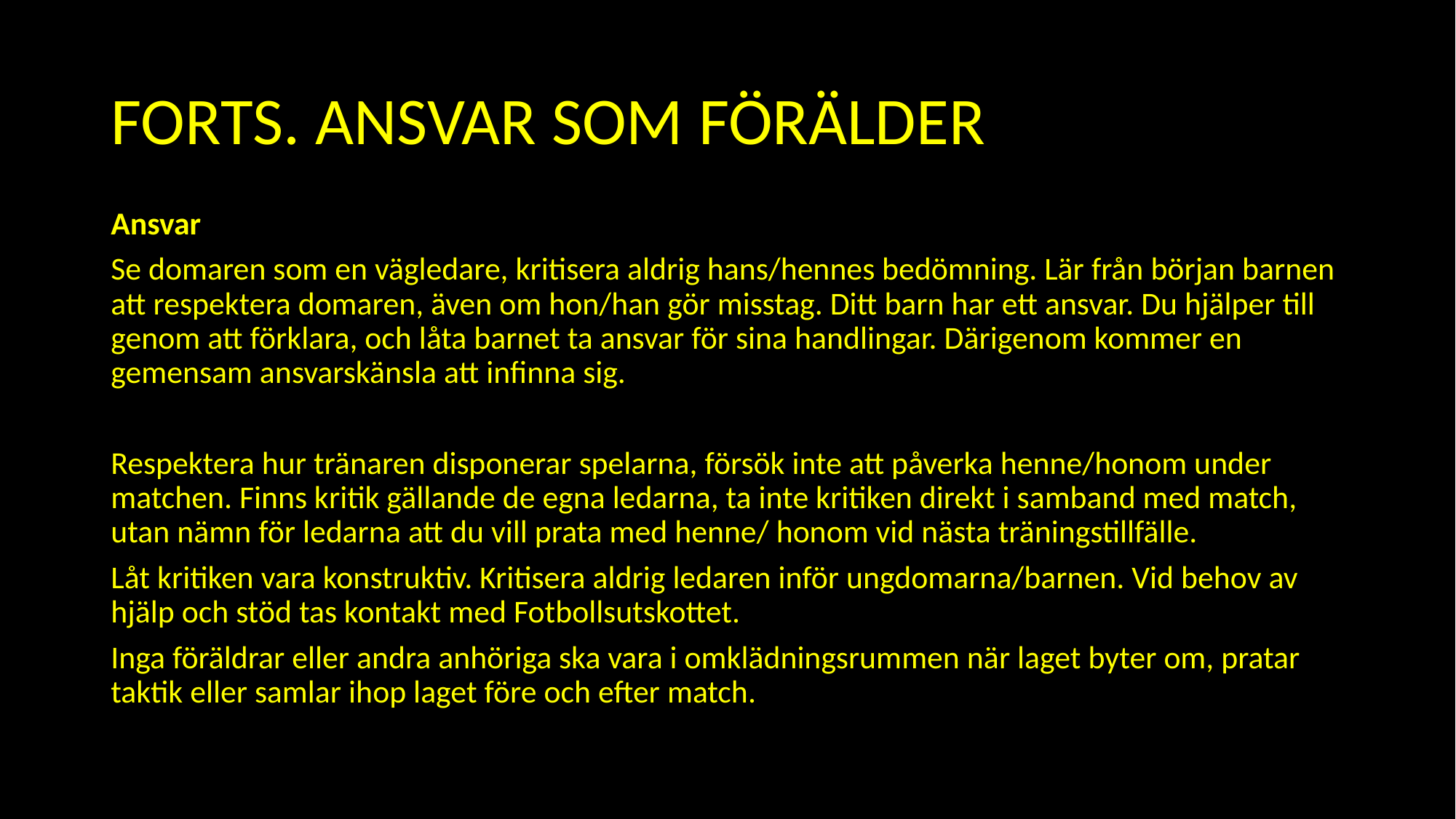

# FORTS. ANSVAR SOM FÖRÄLDER
Ansvar
Se domaren som en vägledare, kritisera aldrig hans/hennes bedömning. Lär från början barnen att respektera domaren, även om hon/han gör misstag. Ditt barn har ett ansvar. Du hjälper till genom att förklara, och låta barnet ta ansvar för sina handlingar. Därigenom kommer en gemensam ansvarskänsla att infinna sig.

Respektera hur tränaren disponerar spelarna, försök inte att påverka henne/honom under matchen. Finns kritik gällande de egna ledarna, ta inte kritiken direkt i samband med match, utan nämn för ledarna att du vill prata med henne/ honom vid nästa träningstillfälle.
Låt kritiken vara konstruktiv. Kritisera aldrig ledaren inför ungdomarna/barnen. Vid behov av hjälp och stöd tas kontakt med Fotbollsutskottet.
Inga föräldrar eller andra anhöriga ska vara i omklädningsrummen när laget byter om, pratar taktik eller samlar ihop laget före och efter match.